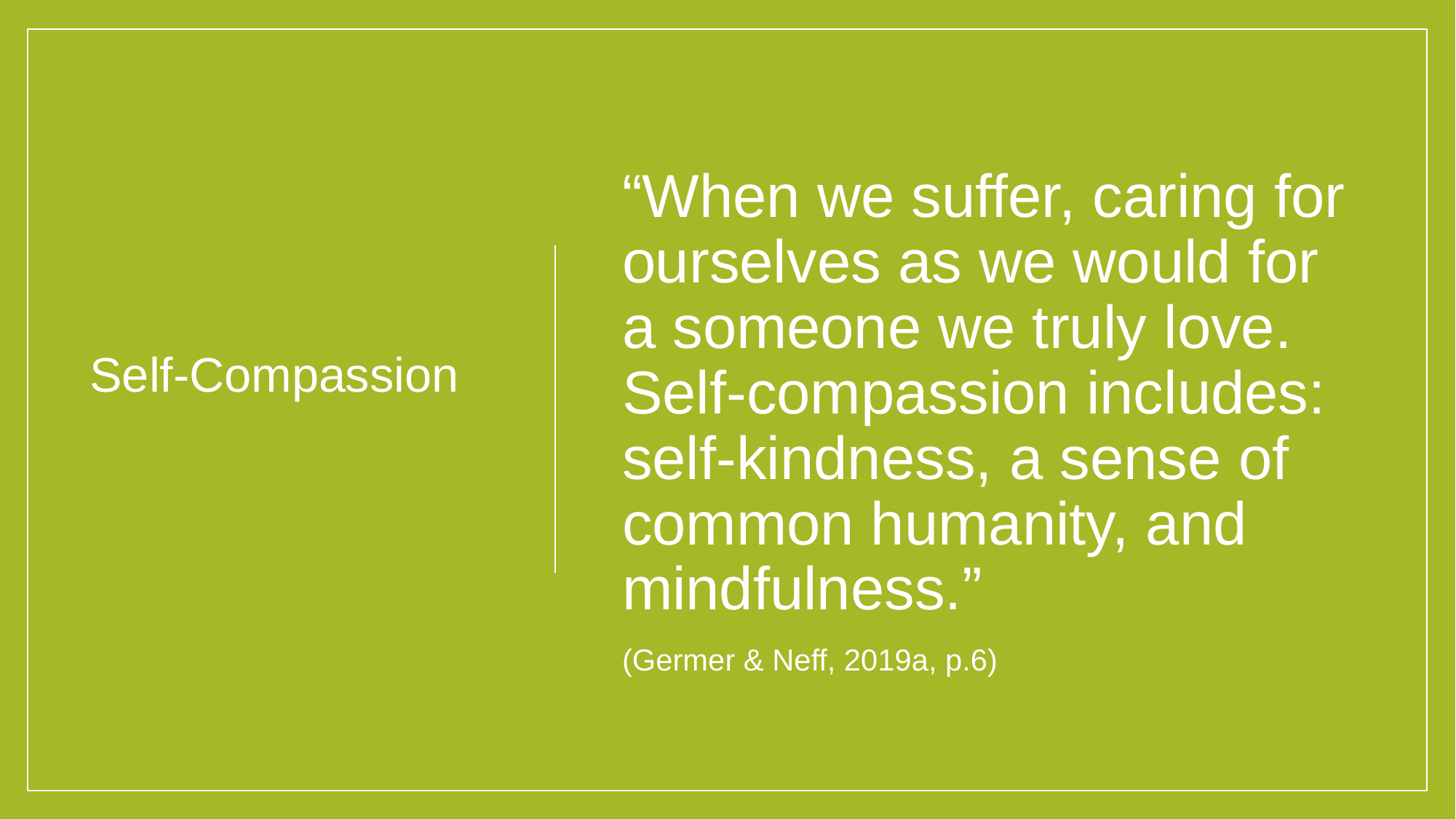

# Self-Compassion
“When we suffer, caring for ourselves as we would for a someone we truly love.  Self-compassion includes: self-kindness, a sense of common humanity, and mindfulness.”
(Germer & Neff, 2019a, p.6)